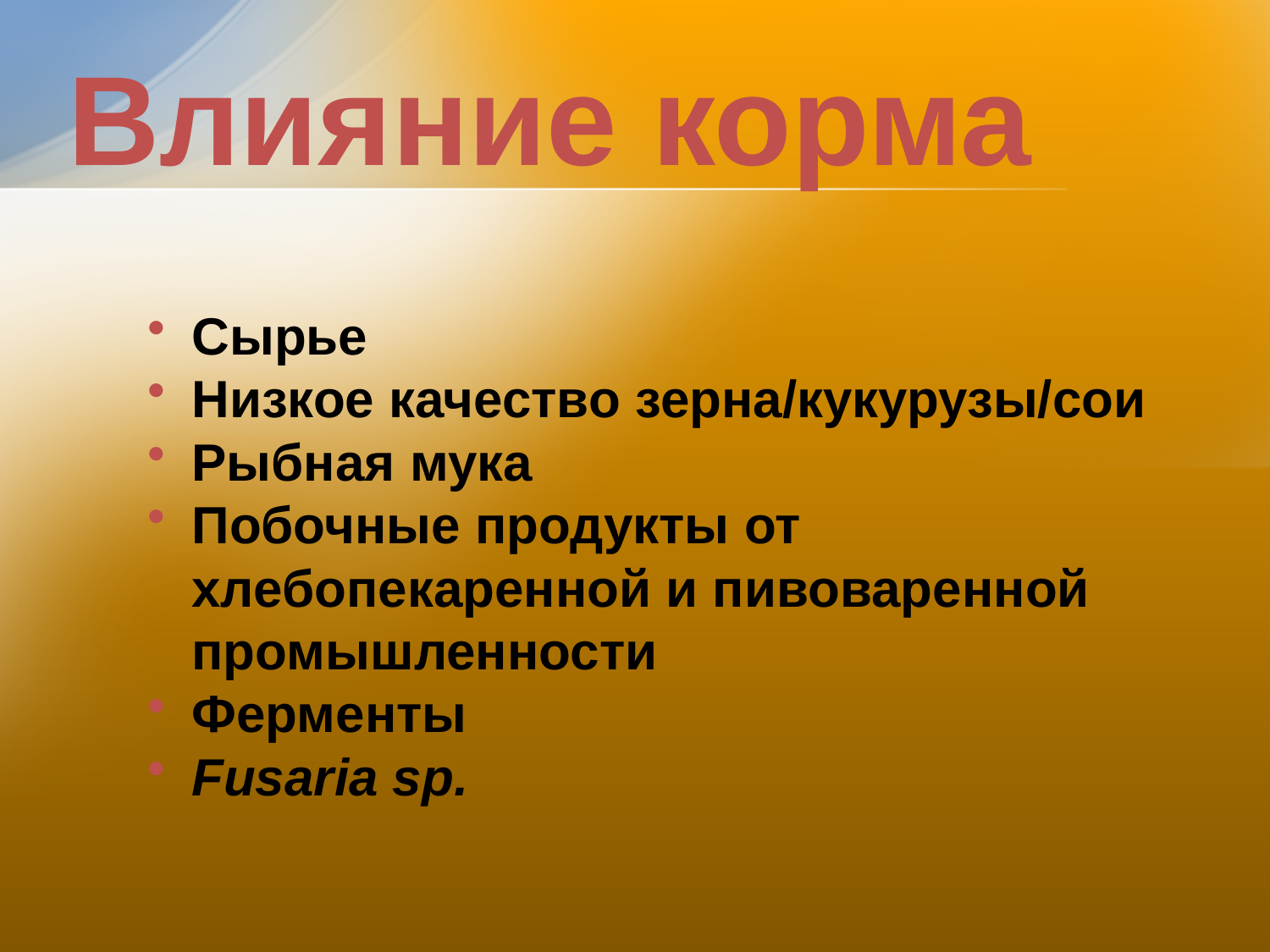

Влияние корма
Сырье
Низкое качество зерна/кукурузы/сои
Рыбная мука
Побочные продукты от хлебопекаренной и пивоваренной промышленности
Ферменты
Fusaria sp.